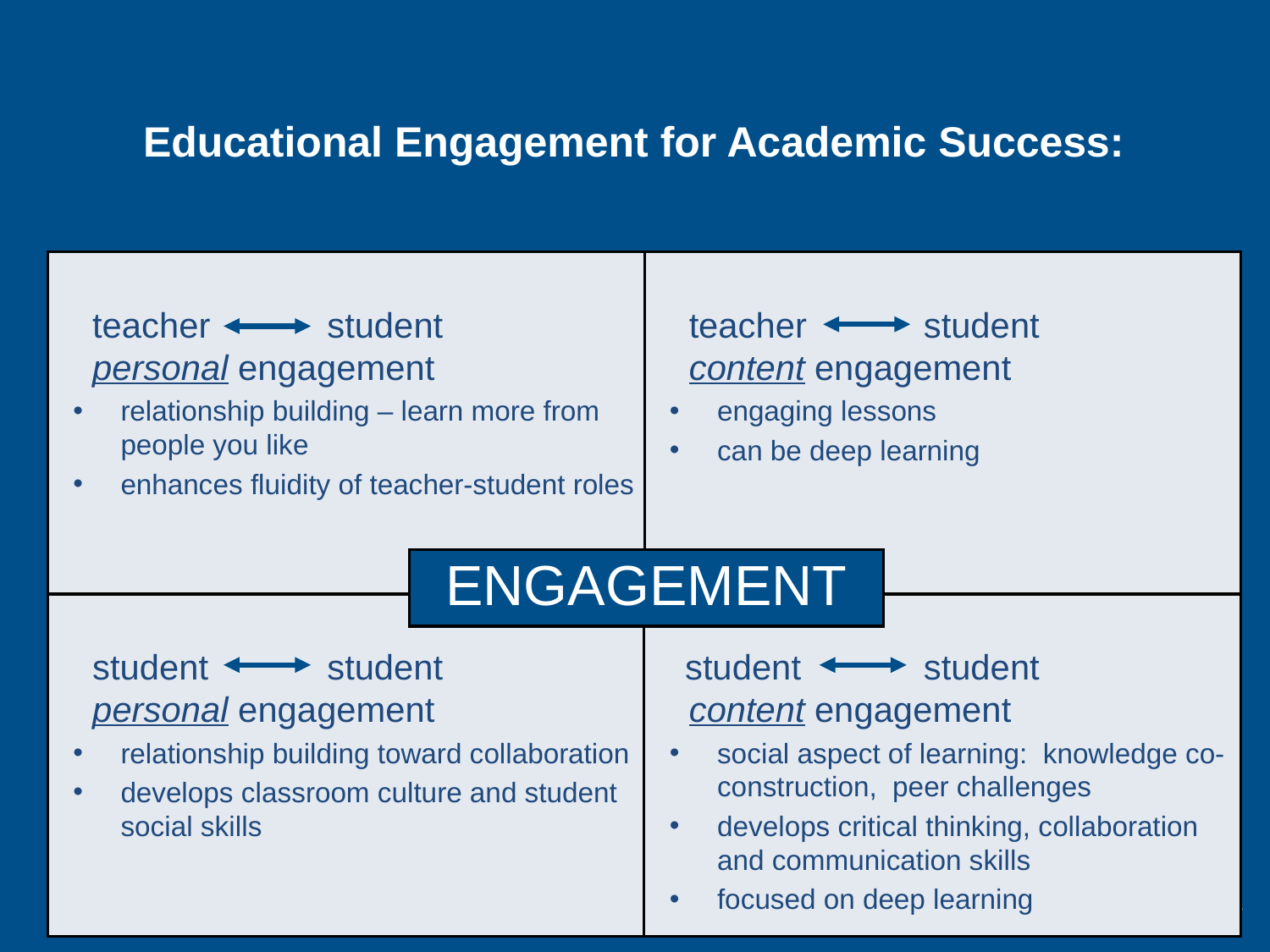

# Educational Engagement for Academic Success:
  teacher 	student
  personal engagement
relationship building – learn more from people you like
enhances fluidity of teacher-student roles

  teacher 	student
  content engagement
engaging lessons
can be deep learning

ENGAGEMENT

  student 	student
  personal engagement
relationship building toward collaboration
develops classroom culture and student social skills

  student 	student
  content engagement
social aspect of learning:  knowledge co-construction,  peer challenges
develops critical thinking, collaboration and communication skills
focused on deep learning

35